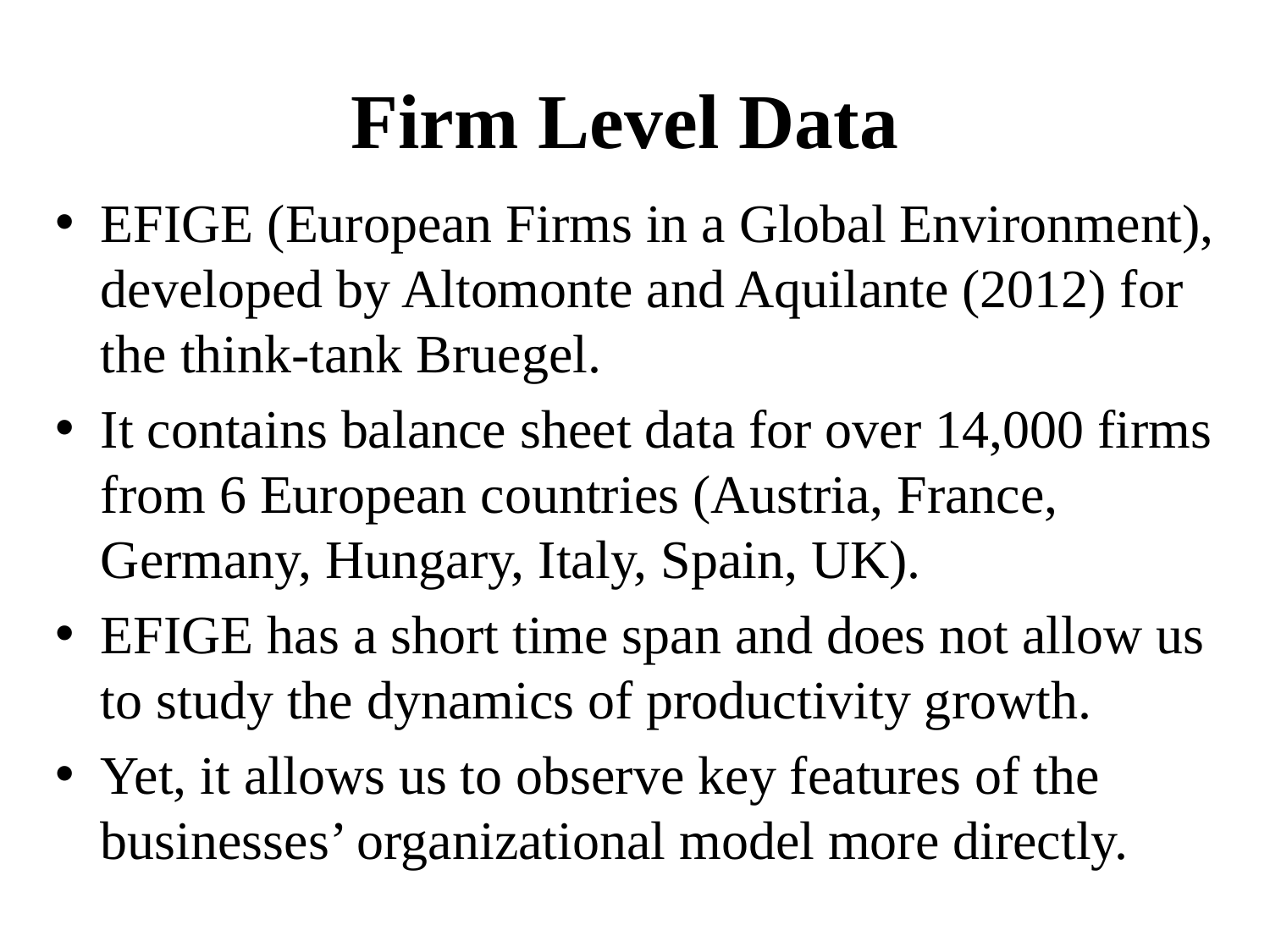

# Firm Level Data
EFIGE (European Firms in a Global Environment), developed by Altomonte and Aquilante (2012) for the think-tank Bruegel.
It contains balance sheet data for over 14,000 firms from 6 European countries (Austria, France, Germany, Hungary, Italy, Spain, UK).
EFIGE has a short time span and does not allow us to study the dynamics of productivity growth.
Yet, it allows us to observe key features of the businesses’ organizational model more directly.